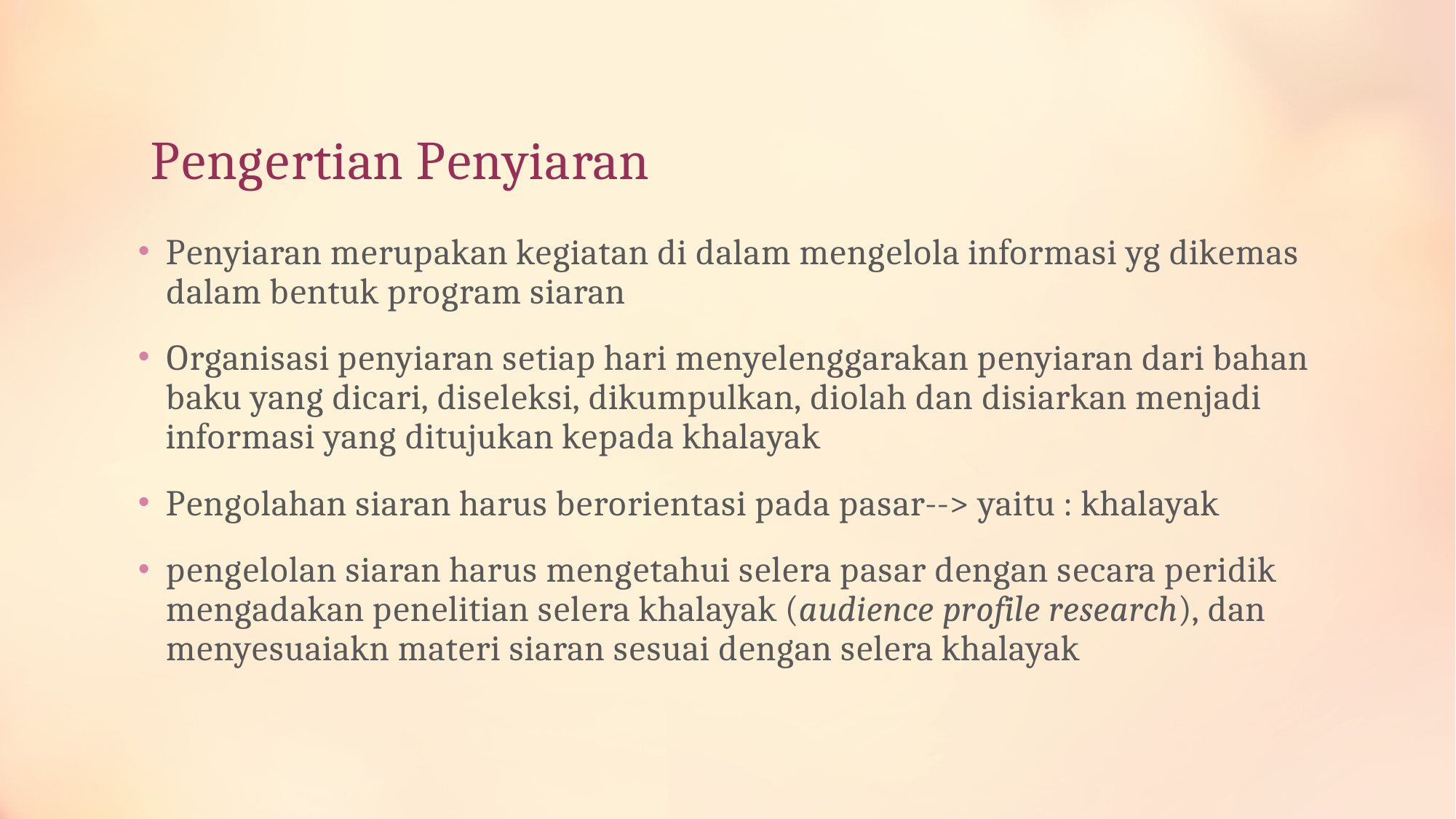

# Pengertian Penyiaran
Penyiaran merupakan kegiatan di dalam mengelola informasi yg dikemas dalam bentuk program siaran
Organisasi penyiaran setiap hari menyelenggarakan penyiaran dari bahan baku yang dicari, diseleksi, dikumpulkan, diolah dan disiarkan menjadi informasi yang ditujukan kepada khalayak
Pengolahan siaran harus berorientasi pada pasar--> yaitu : khalayak
pengelolan siaran harus mengetahui selera pasar dengan secara peridik mengadakan penelitian selera khalayak (audience profile research), dan menyesuaiakn materi siaran sesuai dengan selera khalayak